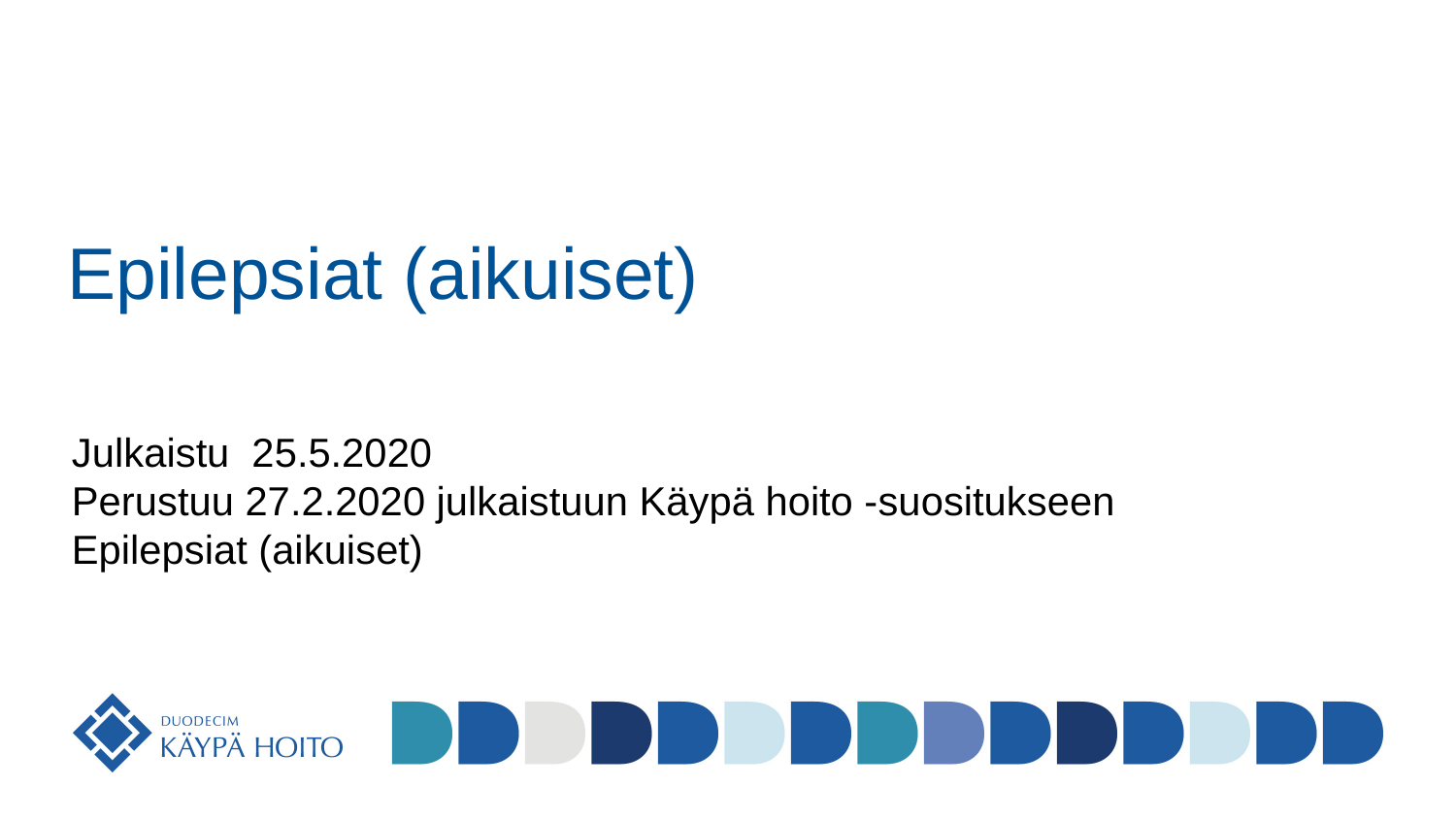

# Epilepsiat (aikuiset)
Julkaistu  25.5.2020
Perustuu 27.2.2020 julkaistuun Käypä hoito -suositukseen
Epilepsiat (aikuiset)